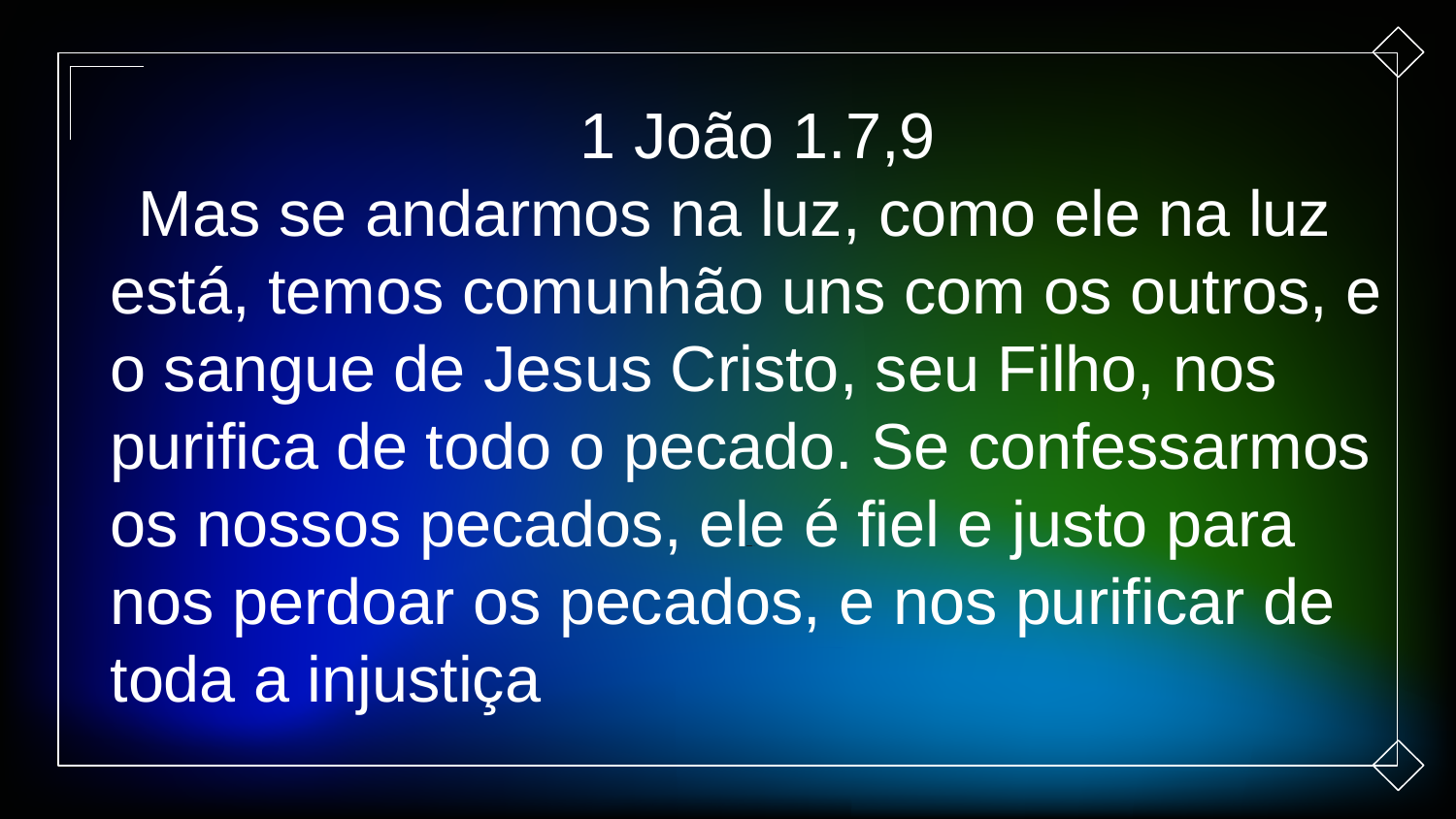

1 João 1.7,9
Mas se andarmos na luz, como ele na luz está, temos comunhão uns com os outros, e o sangue de Jesus Cristo, seu Filho, nos purifica de todo o pecado. Se confessarmos os nossos pecados, ele é fiel e justo para nos perdoar os pecados, e nos purificar de toda a injustiça